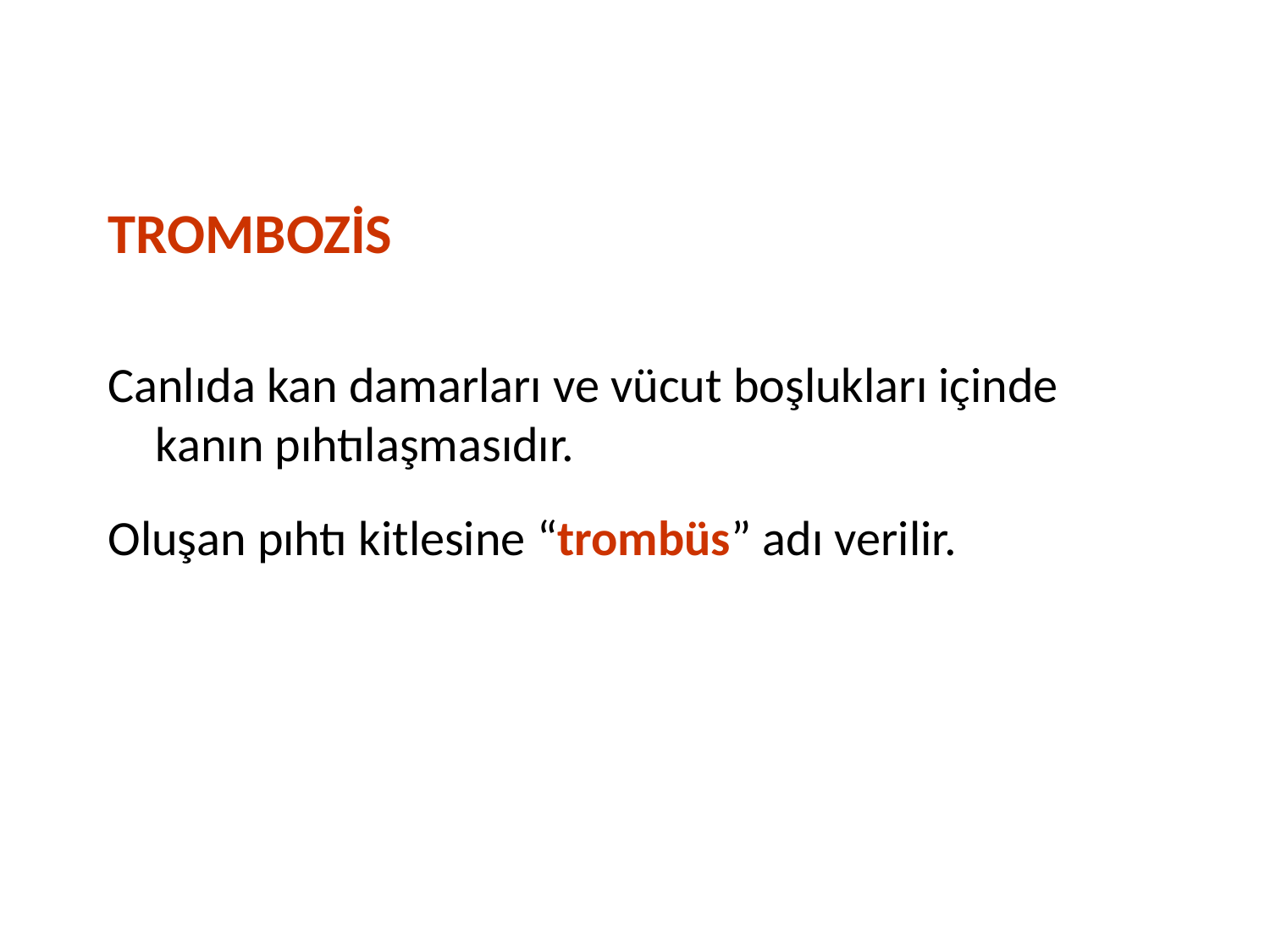

TROMBOZİS

Canlıda kan damarları ve vücut boşlukları içinde kanın pıhtılaşmasıdır.

Oluşan pıhtı kitlesine “trombüs” adı verilir.